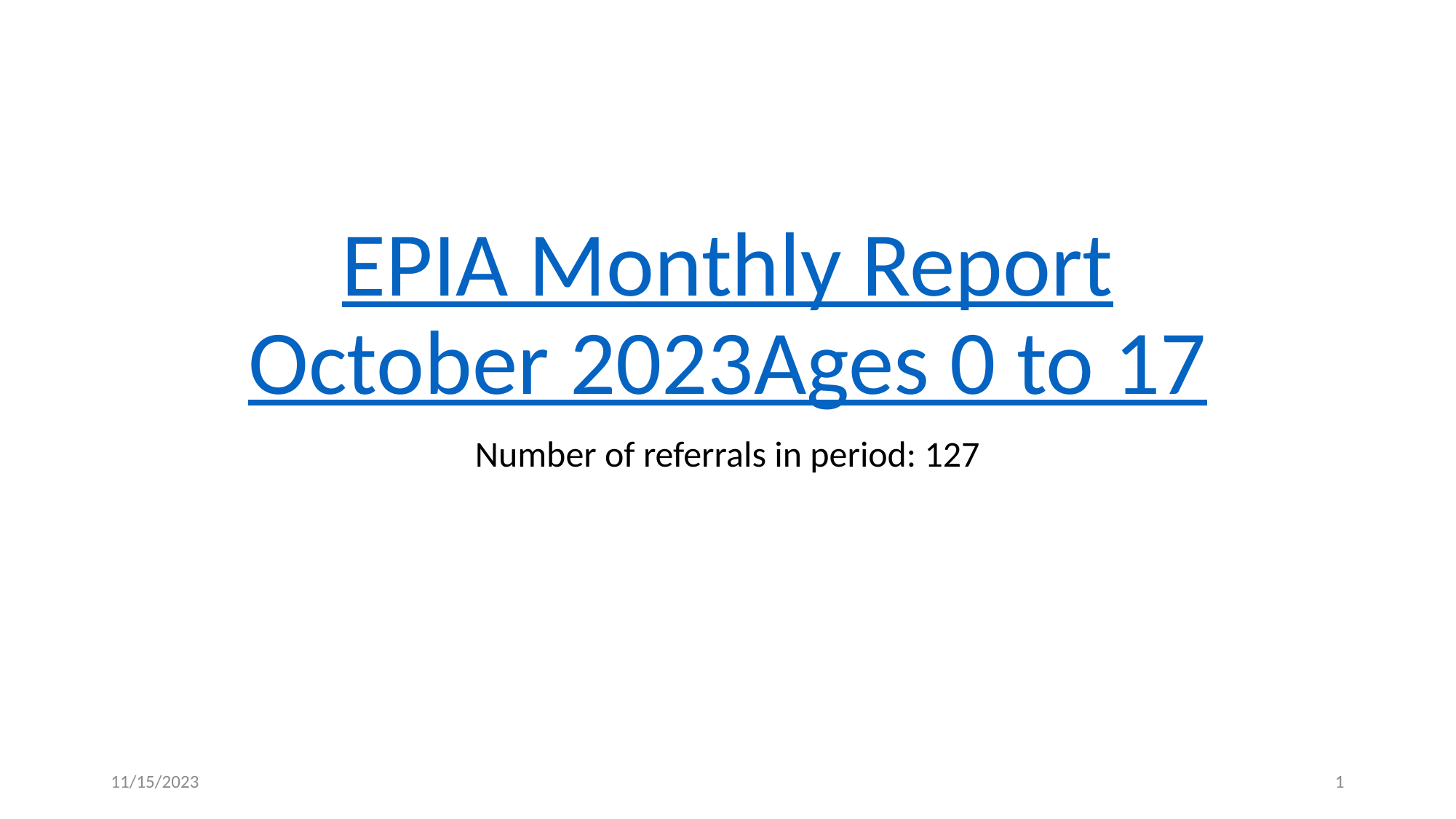

# EPIA Monthly Report October 2023 Ages 0 to 17
Number of referrals in period: 127
11/15/2023
1